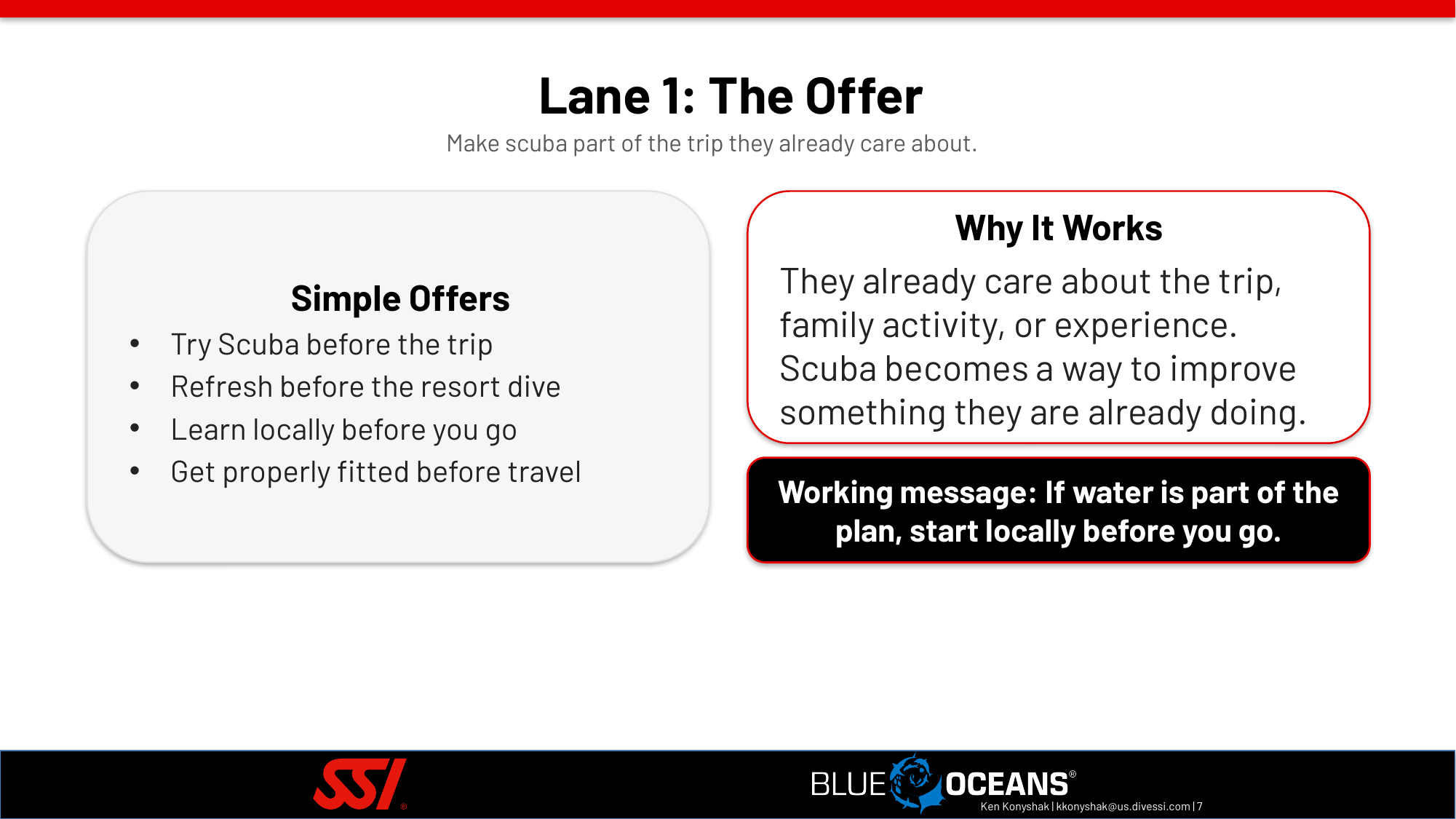

Lane 1: The Offer
Make scuba part of the trip they already care about.
Simple Offers
Try Scuba before the trip
Refresh before the resort dive
Learn locally before you go
Get properly fitted before travel
Why It Works
They already care about the trip, family activity, or experience. Scuba becomes a way to improve something they are already doing.
Working message: If water is part of the plan, start locally before you go.
Ken Konyshak | kkonyshak@us.divessi.com | 7